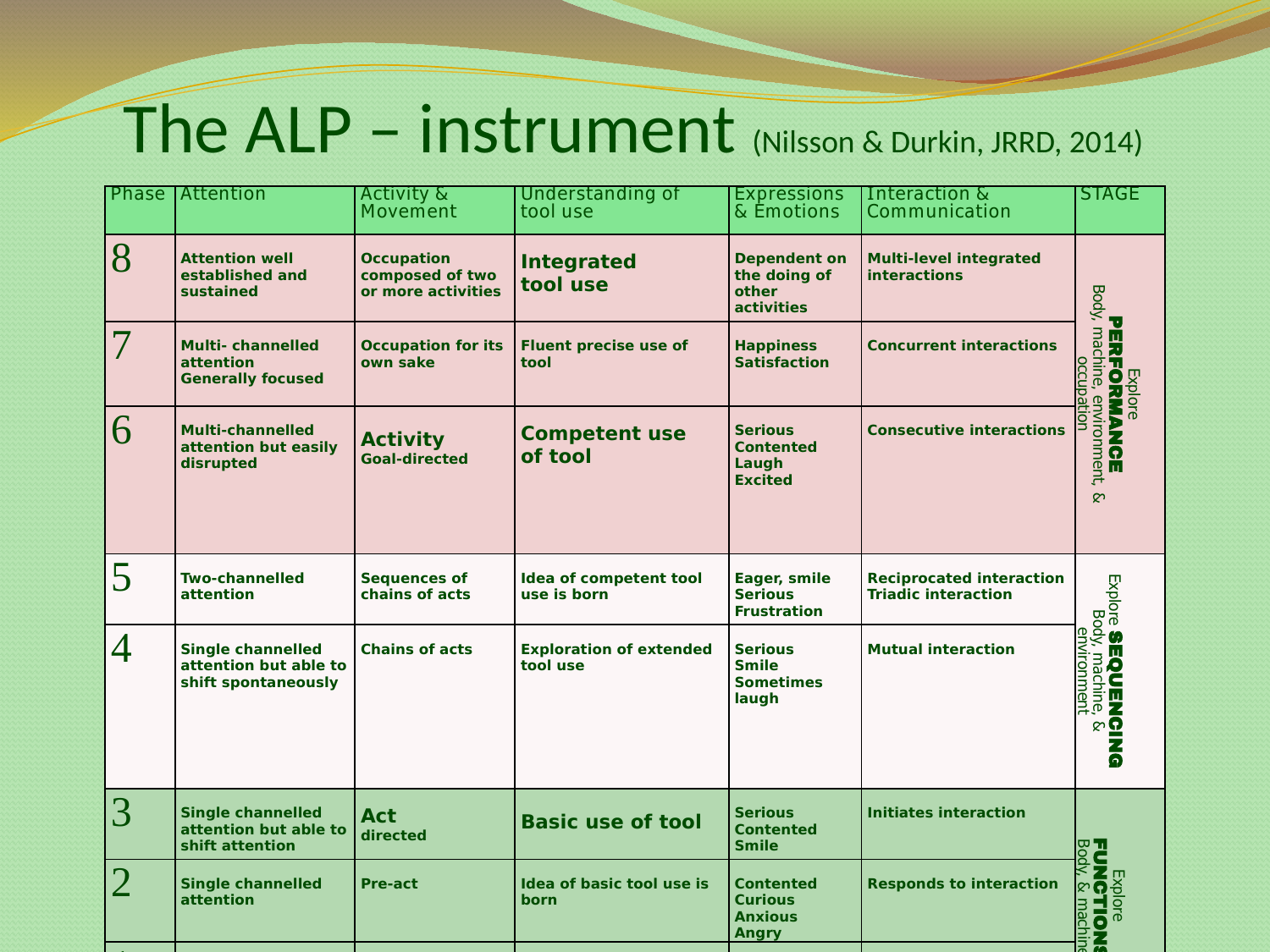

The ALP – instrument (Nilsson & Durkin, JRRD, 2014)
| Phase | Attention | Activity & Movement | Understanding of tool use | Expressions & Emotions | Interaction & Communication | STAGE |
| --- | --- | --- | --- | --- | --- | --- |
| 8 | Attention well established and sustained | Occupation composed of two or more activities | Integrated tool use | Dependent on the doing of other activities | Multi-level integrated interactions | Explore PERFORMANCE Body, machine, environment, & occupation |
| 7 | Multi- channelled attention Generally focused | Occupation for its own sake | Fluent precise use of tool | Happiness Satisfaction | Concurrent interactions |  |
| 6 | Multi-channelled attention but easily disrupted | Activity Goal-directed | Competent use of tool | Serious Contented Laugh Excited | Consecutive interactions |  |
| 5 | Two-channelled attention | Sequences of chains of acts | Idea of competent tool use is born | Eager, smile Serious Frustration | Reciprocated interaction Triadic interaction | Explore SEQUENCING Body, machine, & environment |
| 4 | Single channelled attention but able to shift spontaneously | Chains of acts | Exploration of extended tool use | Serious Smile Sometimes laugh | Mutual interaction |  |
| 3 | Single channelled attention but able to shift attention | Act directed | Basic use of tool | Serious Contented Smile | Initiates interaction | Explore FUNCTIONS Body, & machine |
| 2 | Single channelled attention | Pre-act | Idea of basic tool use is born | Contented Curious Anxious Angry | Responds to interaction |  |
| 1 | Extreme distractibility Passive or anxious | Excited Non-act Rejection | No or vague idea of tool use | Open Neutral Anxiety | No response Avoidance |  |